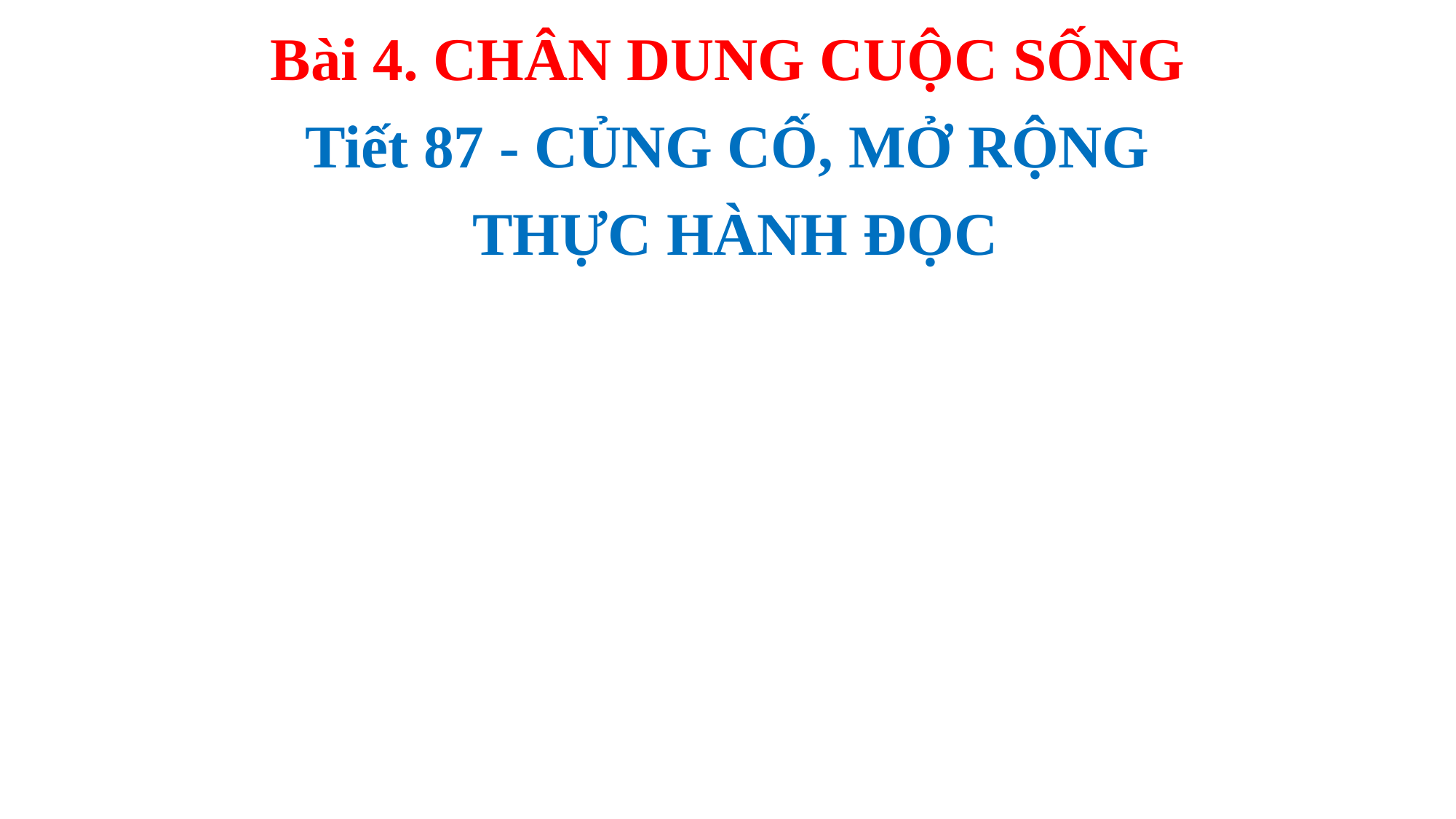

Bài 4. CHÂN DUNG CUỘC SỐNG
Tiết 87 - CỦNG CỐ, MỞ RỘNG
 THỰC HÀNH ĐỌC
­